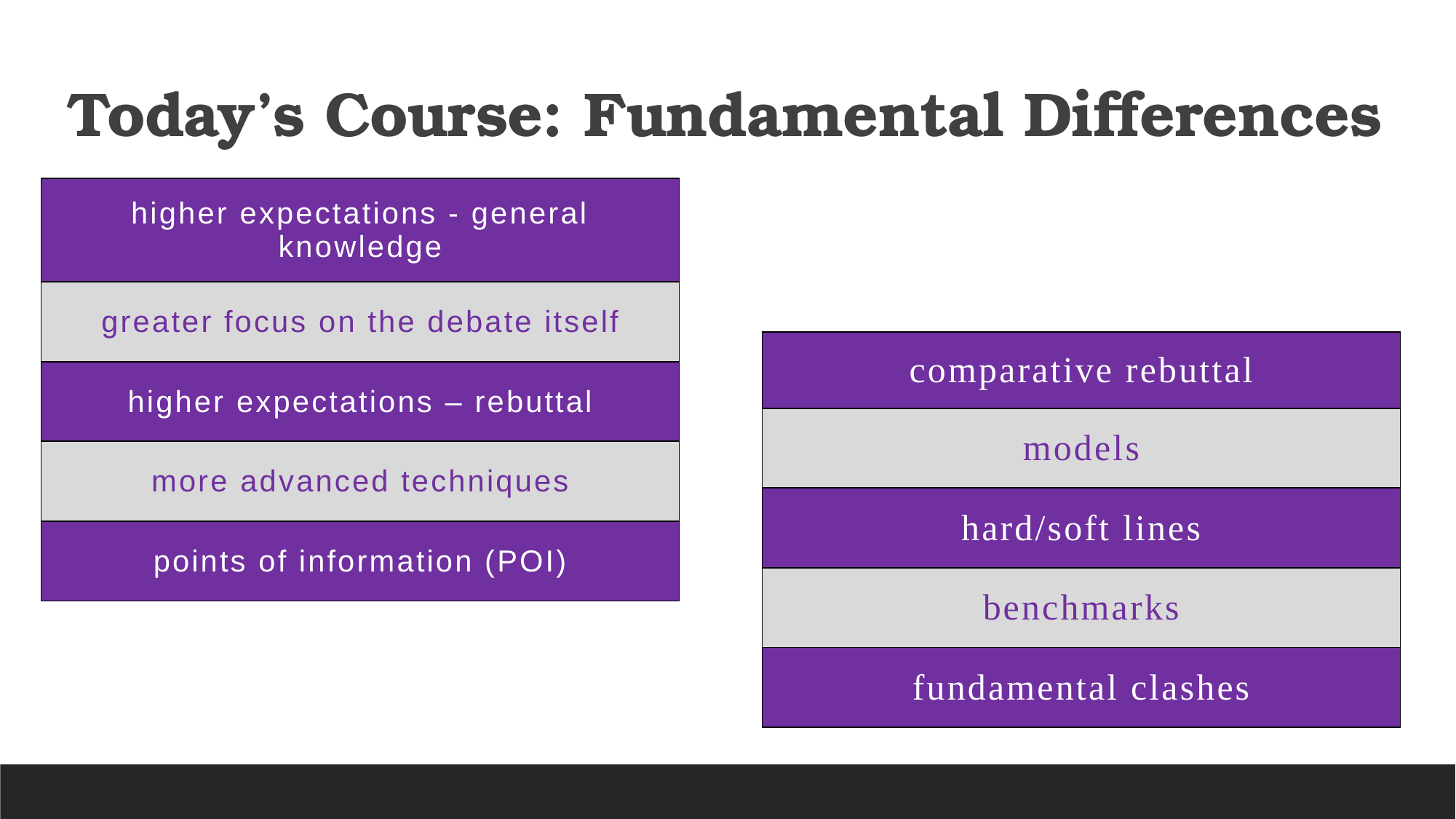

Today’s Course: Fundamental Differences
| higher expectations - general knowledge |
| --- |
| greater focus on the debate itself |
| higher expectations – rebuttal |
| more advanced techniques |
| points of information (POI) |
| comparative rebuttal |
| --- |
| models |
| hard/soft lines |
| benchmarks |
| fundamental clashes |